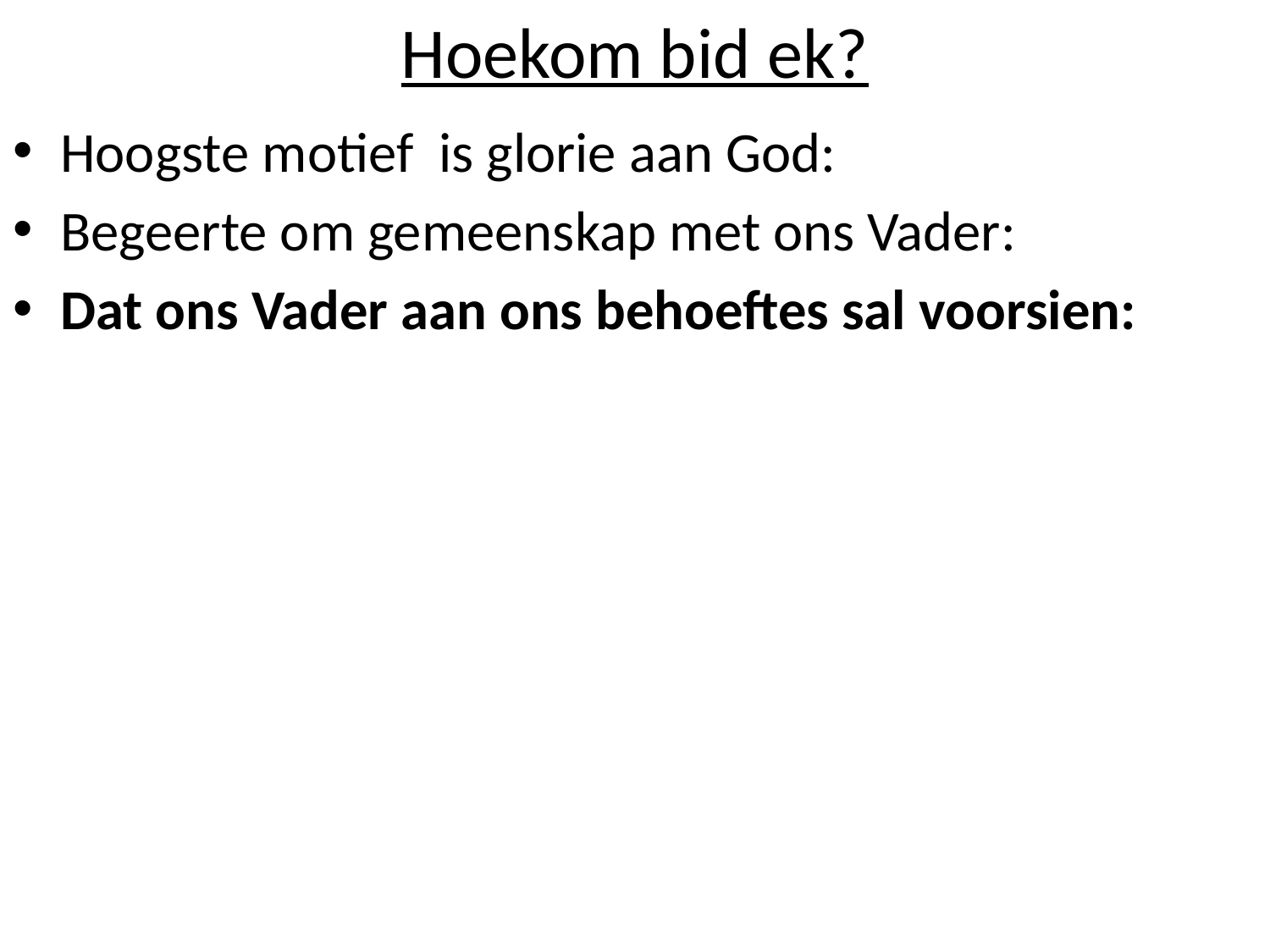

# Hoekom bid ek?
Hoogste motief  is glorie aan God:
Begeerte om gemeenskap met ons Vader:
Dat ons Vader aan ons behoeftes sal voorsien: